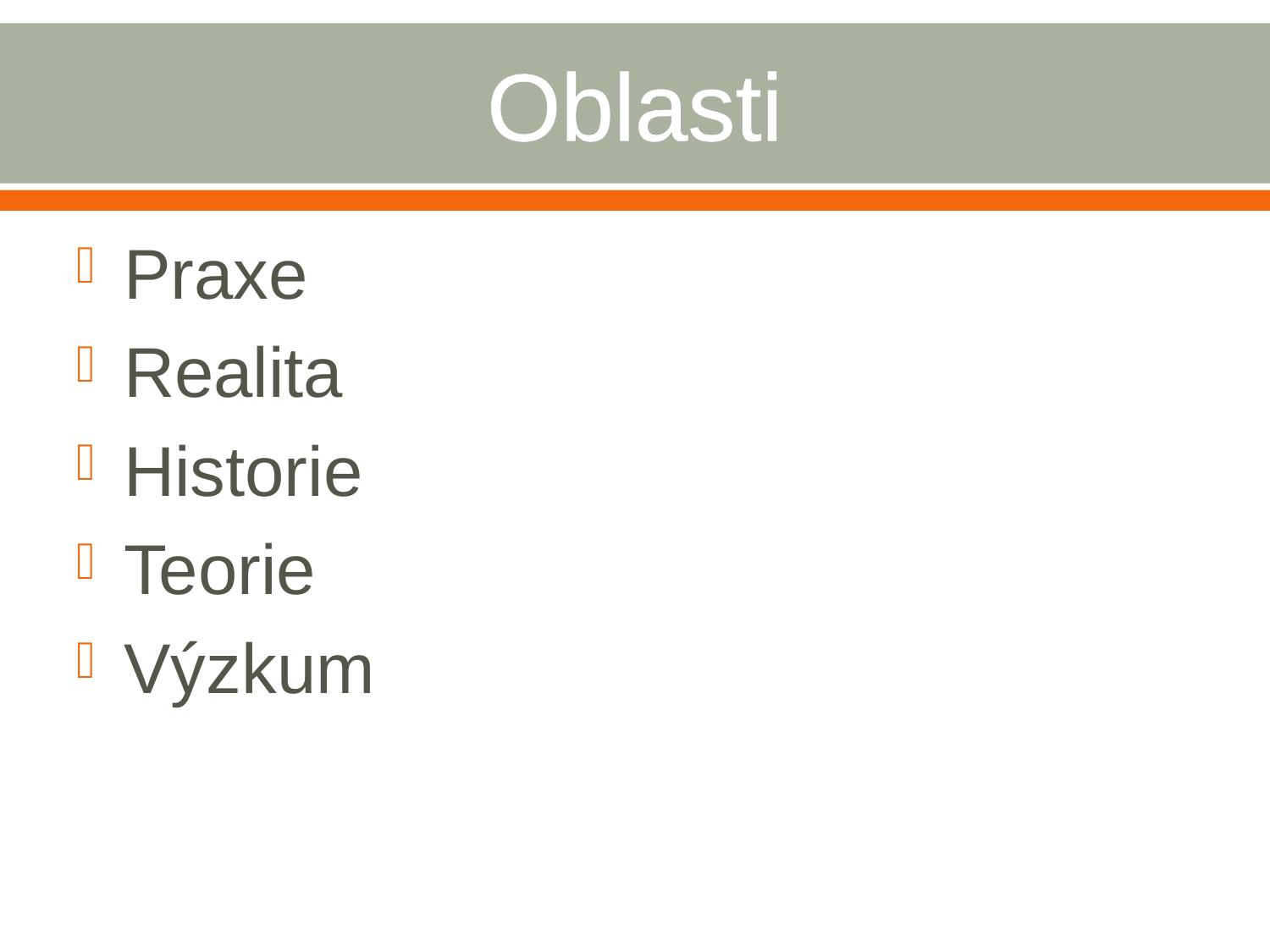

# Oblasti
Praxe
Realita
Historie
Teorie
Výzkum